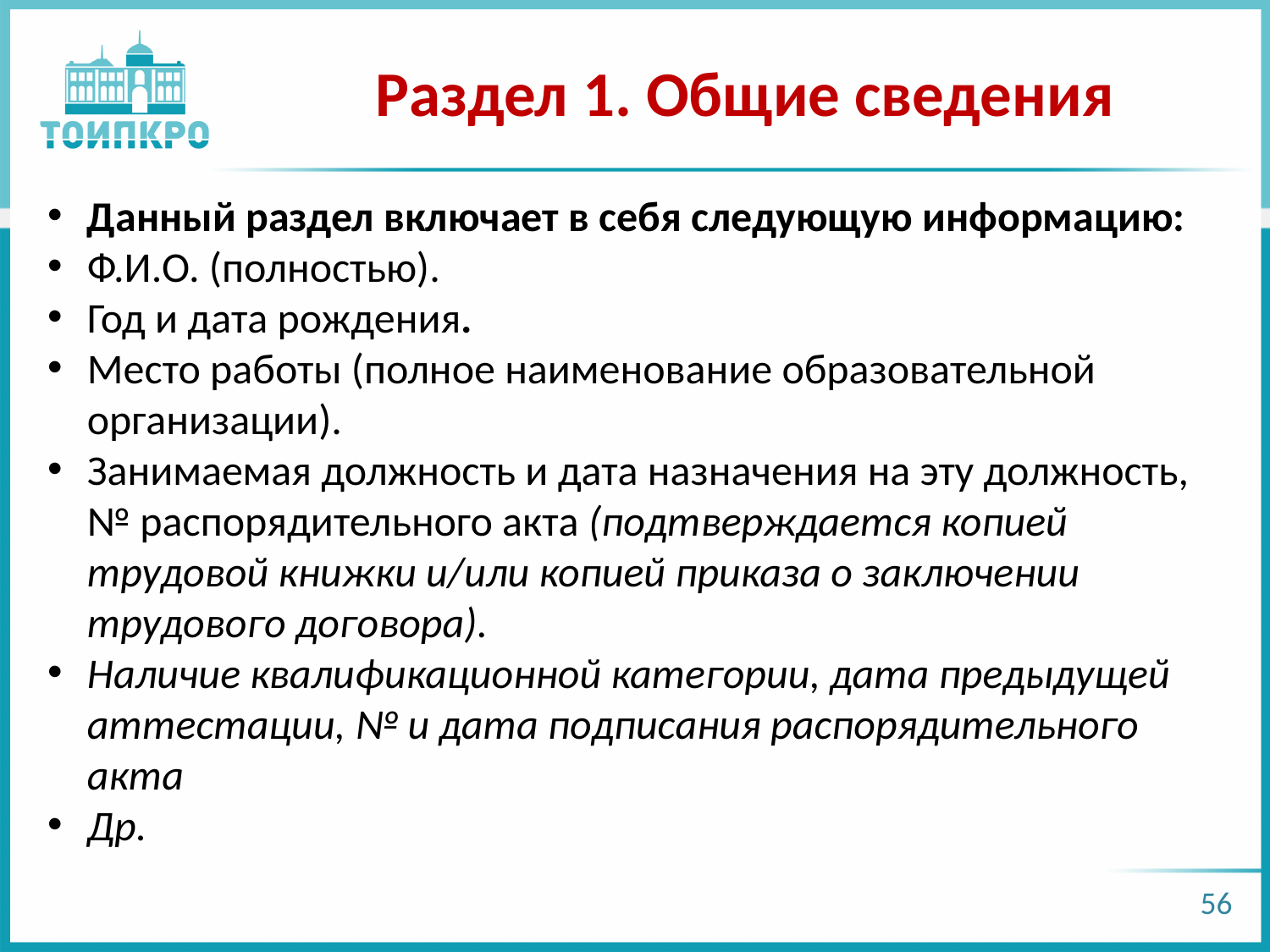

# Раздел 1. Общие сведения
Данный раздел включает в себя следующую информацию:
Ф.И.О. (полностью).
Год и дата рождения.
Место работы (полное наименование образовательной организации).
Занимаемая должность и дата назначения на эту должность, № распорядительного акта (подтверждается копией трудовой книжки и/или копией приказа о заключении трудового договора).
Наличие квалификационной категории, дата предыдущей аттестации, № и дата подписания распорядительного акта
Др.
56